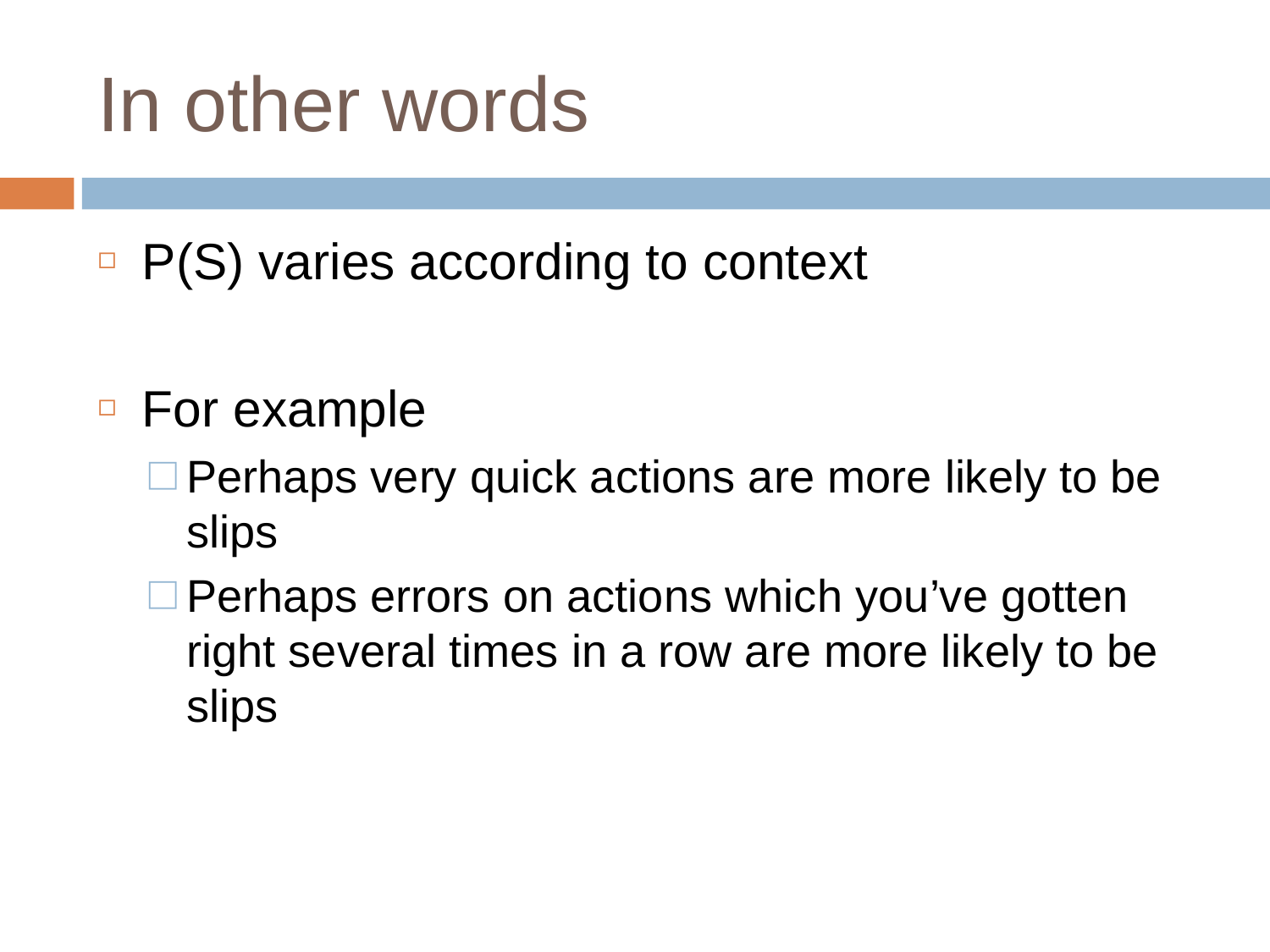

# In other words
P(S) varies according to context

For example
Perhaps very quick actions are more likely to be slips
Perhaps errors on actions which you’ve gotten right several times in a row are more likely to be slips